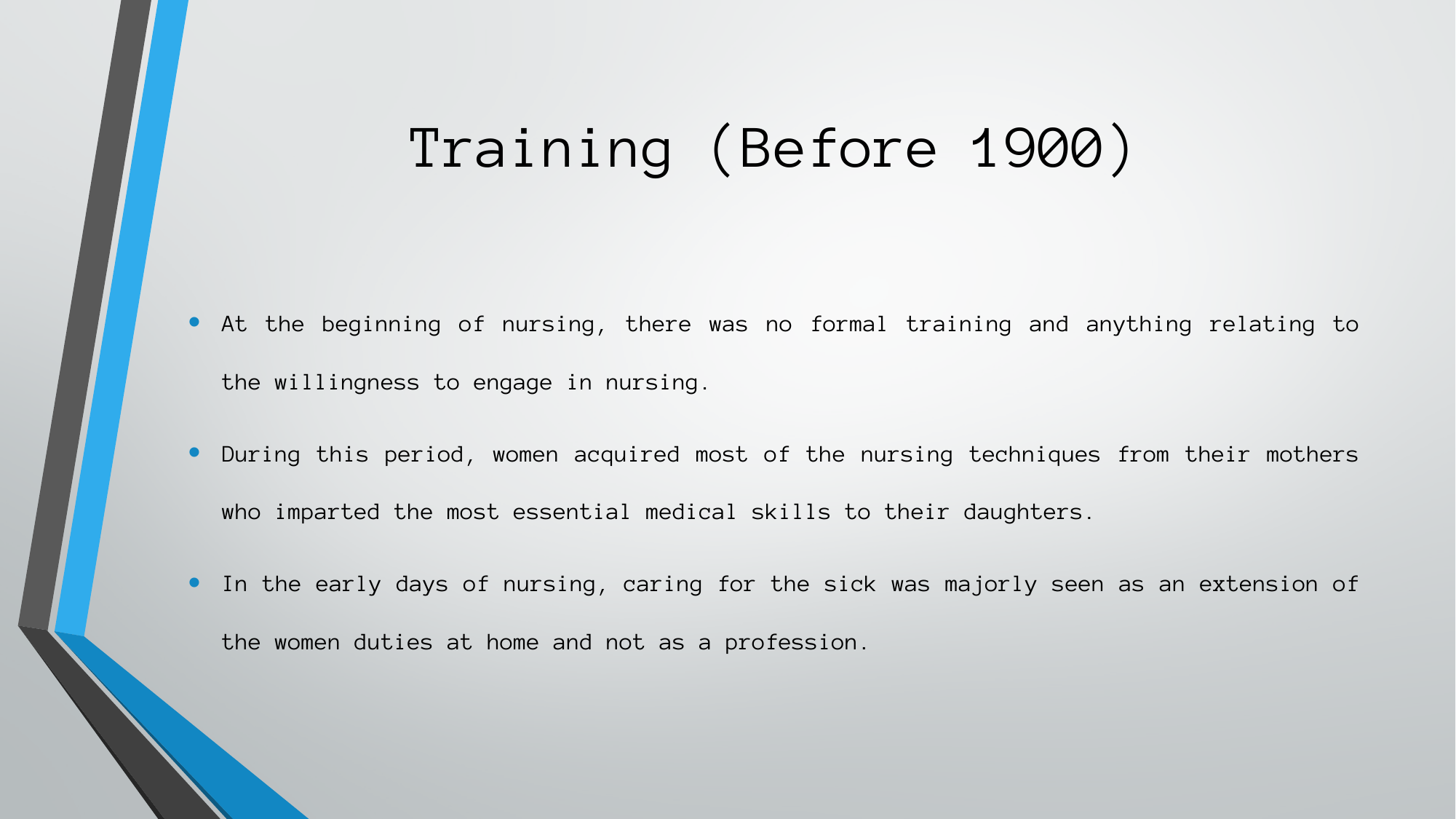

# Training (Before 1900)
At the beginning of nursing, there was no formal training and anything relating to the willingness to engage in nursing.
During this period, women acquired most of the nursing techniques from their mothers who imparted the most essential medical skills to their daughters.
In the early days of nursing, caring for the sick was majorly seen as an extension of the women duties at home and not as a profession.